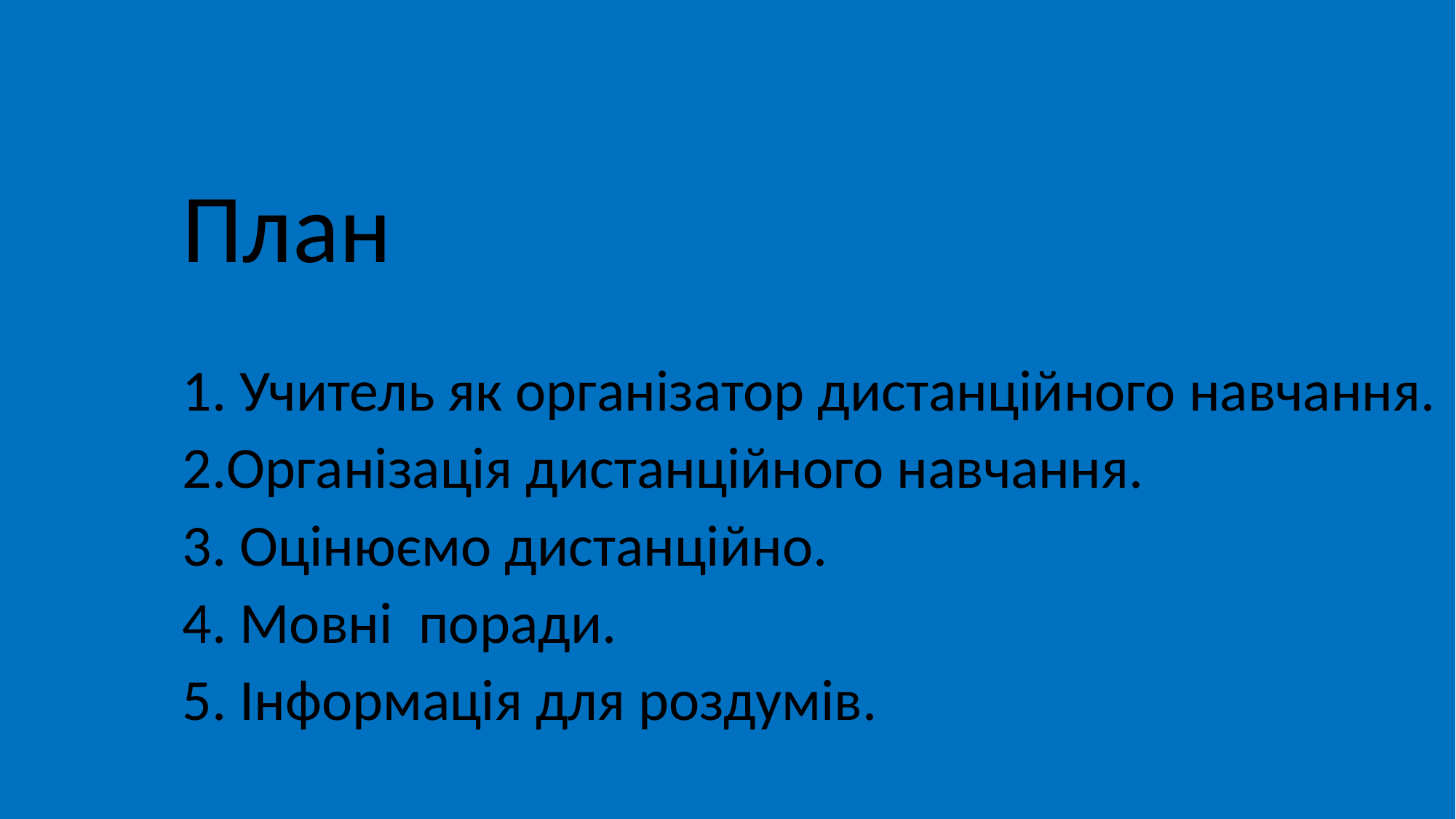

План
1. Учитель як організатор дистанційного навчання.
2.Організація дистанційного навчання.
3. Оцінюємо дистанційно.
4. Мовні  поради.
5. Інформація для роздумів.